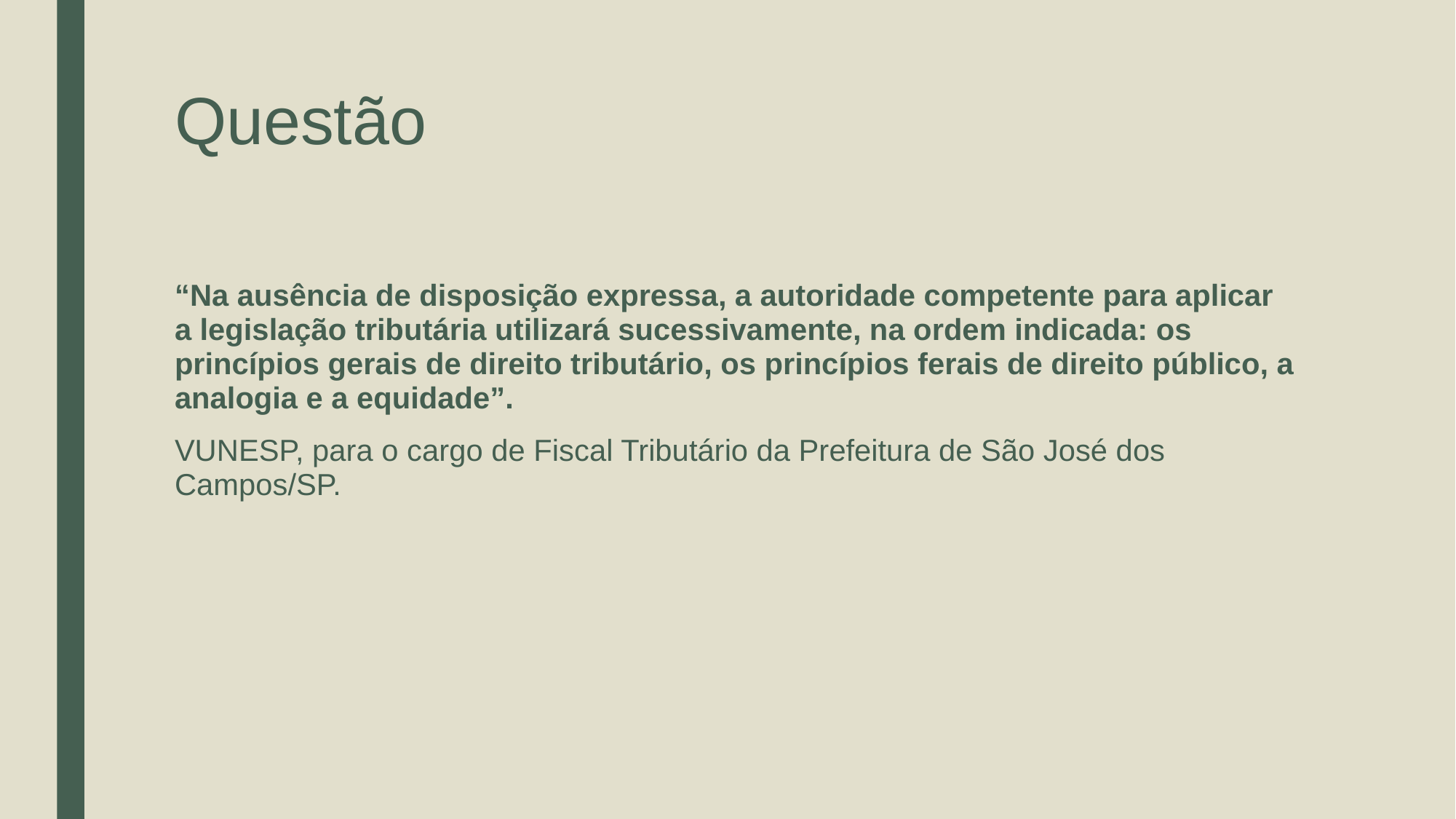

# Questão
“Na ausência de disposição expressa, a autoridade competente para aplicar a legislação tributária utilizará sucessivamente, na ordem indicada: os princípios gerais de direito tributário, os princípios ferais de direito público, a analogia e a equidade”.
VUNESP, para o cargo de Fiscal Tributário da Prefeitura de São José dos Campos/SP.